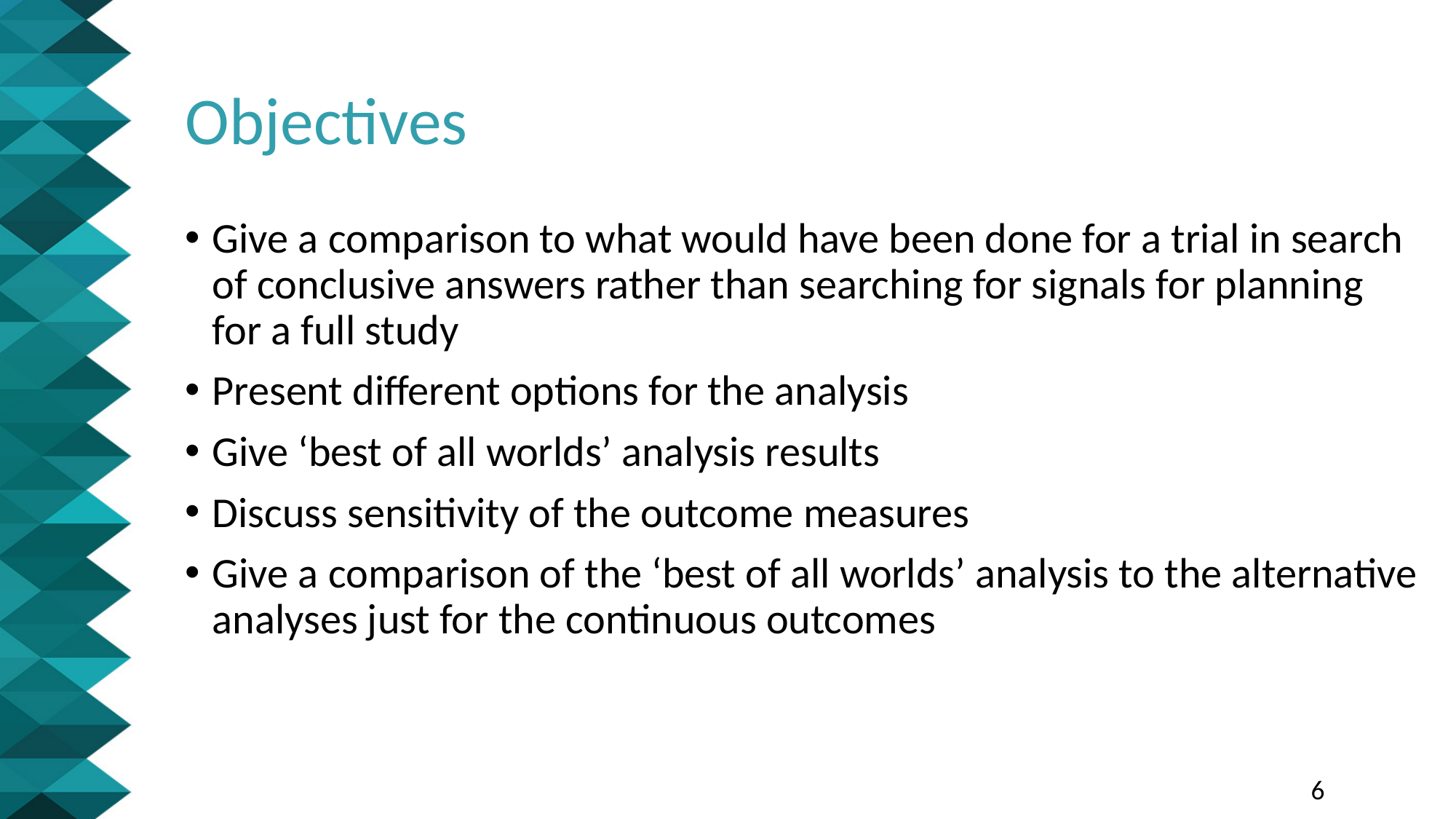

# Objectives
Give a comparison to what would have been done for a trial in search of conclusive answers rather than searching for signals for planning for a full study
Present different options for the analysis
Give ‘best of all worlds’ analysis results
Discuss sensitivity of the outcome measures
Give a comparison of the ‘best of all worlds’ analysis to the alternative analyses just for the continuous outcomes